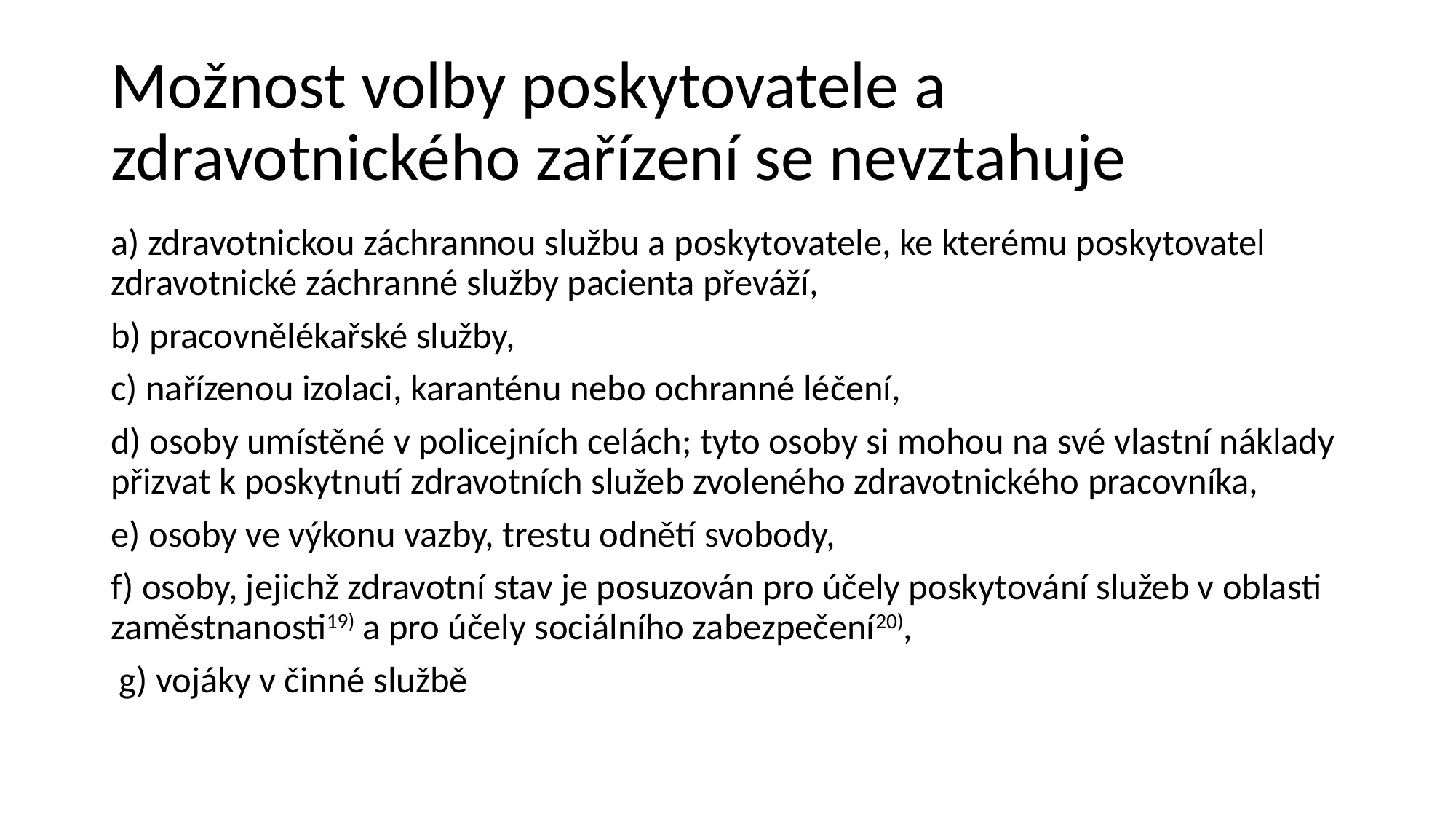

# Možnost volby poskytovatele a zdravotnického zařízení se nevztahuje
a) zdravotnickou záchrannou službu a poskytovatele, ke kterému poskytovatel zdravotnické záchranné služby pacienta převáží,
b) pracovnělékařské služby,
c) nařízenou izolaci, karanténu nebo ochranné léčení,
d) osoby umístěné v policejních celách; tyto osoby si mohou na své vlastní náklady přizvat k poskytnutí zdravotních služeb zvoleného zdravotnického pracovníka,
e) osoby ve výkonu vazby, trestu odnětí svobody,
f) osoby, jejichž zdravotní stav je posuzován pro účely poskytování služeb v oblasti zaměstnanosti19) a pro účely sociálního zabezpečení20),
 g) vojáky v činné službě